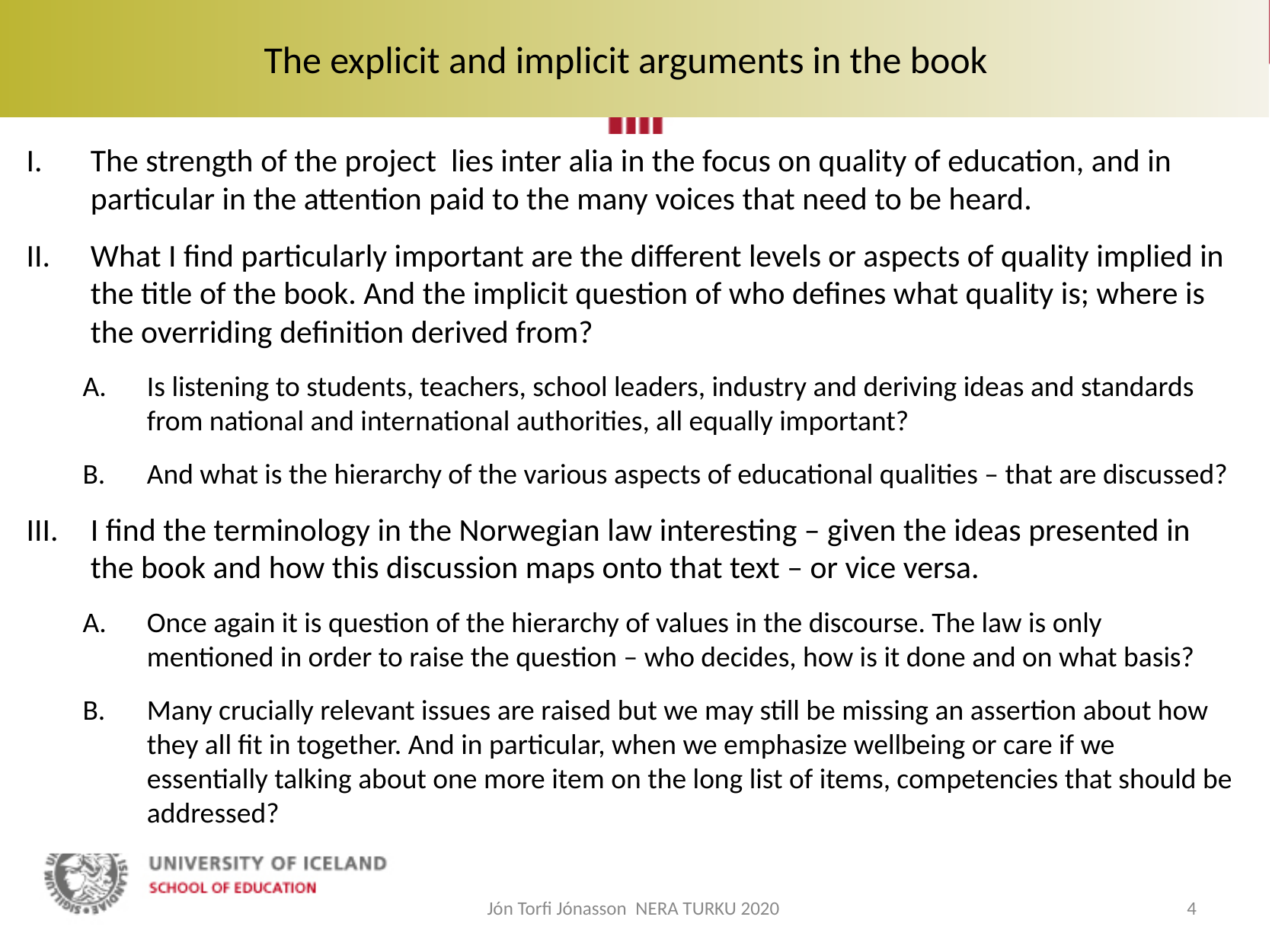

# The explicit and implicit arguments in the book
The strength of the project  lies inter alia in the focus on quality of education, and in particular in the attention paid to the many voices that need to be heard.
What I find particularly important are the different levels or aspects of quality implied in the title of the book. And the implicit question of who defines what quality is; where is the overriding definition derived from?
Is listening to students, teachers, school leaders, industry and deriving ideas and standards from national and international authorities, all equally important?
And what is the hierarchy of the various aspects of educational qualities – that are discussed?
I find the terminology in the Norwegian law interesting – given the ideas presented in the book and how this discussion maps onto that text – or vice versa.
Once again it is question of the hierarchy of values in the discourse. The law is only mentioned in order to raise the question – who decides, how is it done and on what basis?
Many crucially relevant issues are raised but we may still be missing an assertion about how they all fit in together. And in particular, when we emphasize wellbeing or care if we essentially talking about one more item on the long list of items, competencies that should be addressed?
Jón Torfi Jónasson  NERA TURKU 2020
4